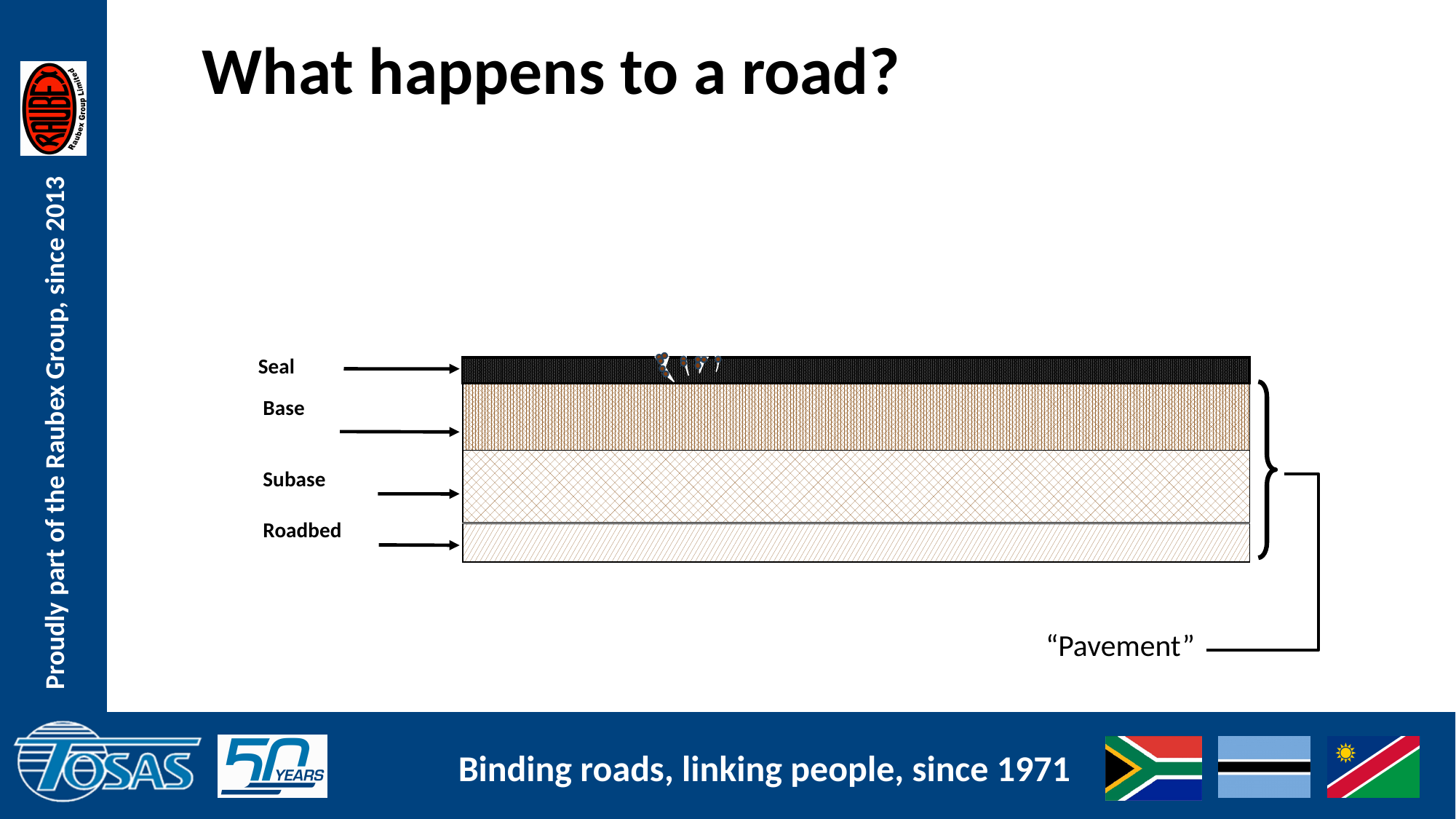

What happens to a road?
        Seal

         Base

         Subase

         Roadbed

“Pavement”